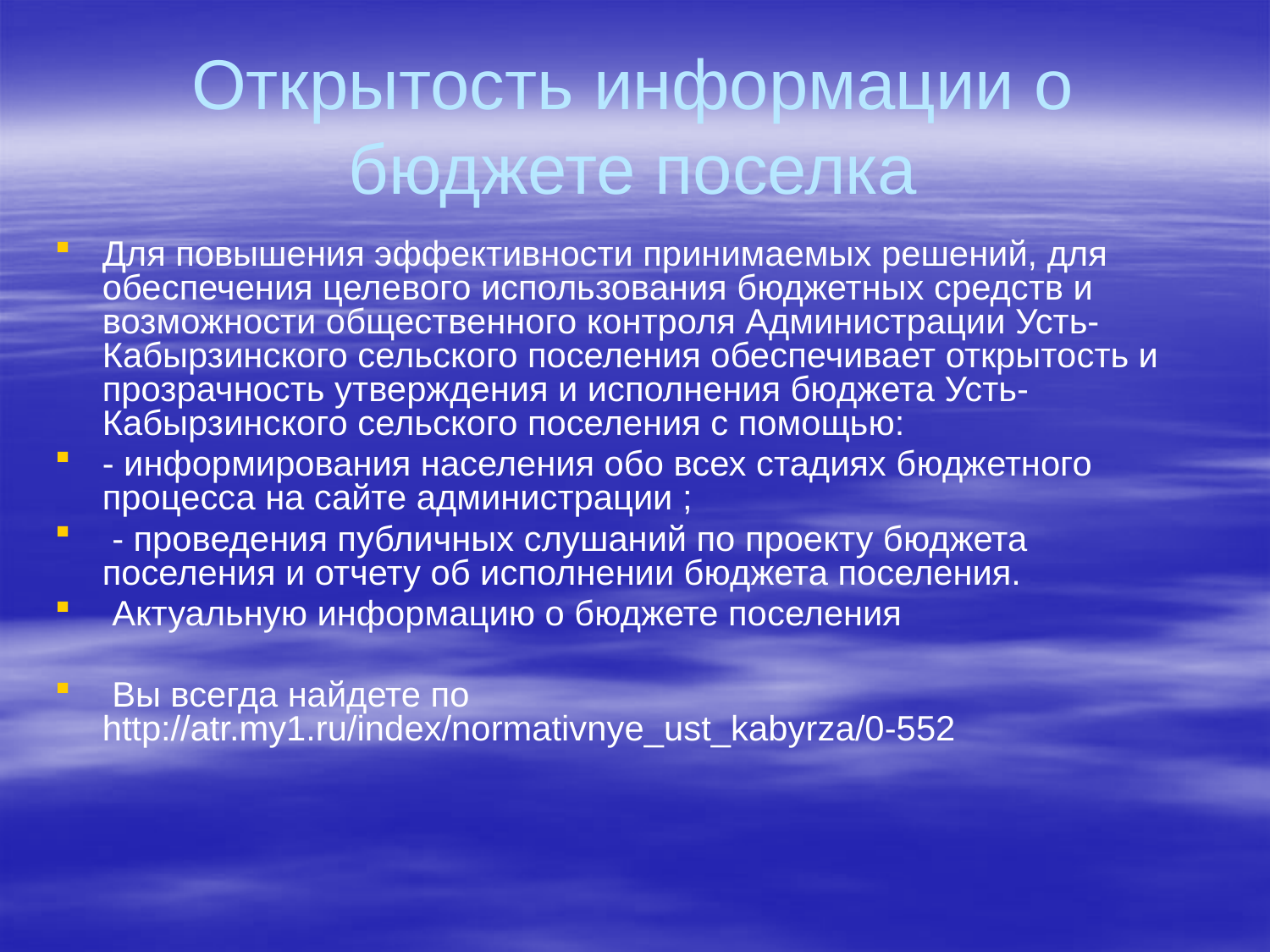

Открытость информации о бюджете поселка
Для повышения эффективности принимаемых решений, для обеспечения целевого использования бюджетных средств и возможности общественного контроля Администрации Усть-Кабырзинского сельского поселения обеспечивает открытость и прозрачность утверждения и исполнения бюджета Усть-Кабырзинского сельского поселения с помощью:
- информирования населения обо всех стадиях бюджетного процесса на сайте администрации ;
 - проведения публичных слушаний по проекту бюджета  поселения и отчету об исполнении бюджета поселения.
 Актуальную информацию о бюджете поселения

 Вы всегда найдете по http://atr.my1.ru/index/normativnye_ust_kabyrza/0-552